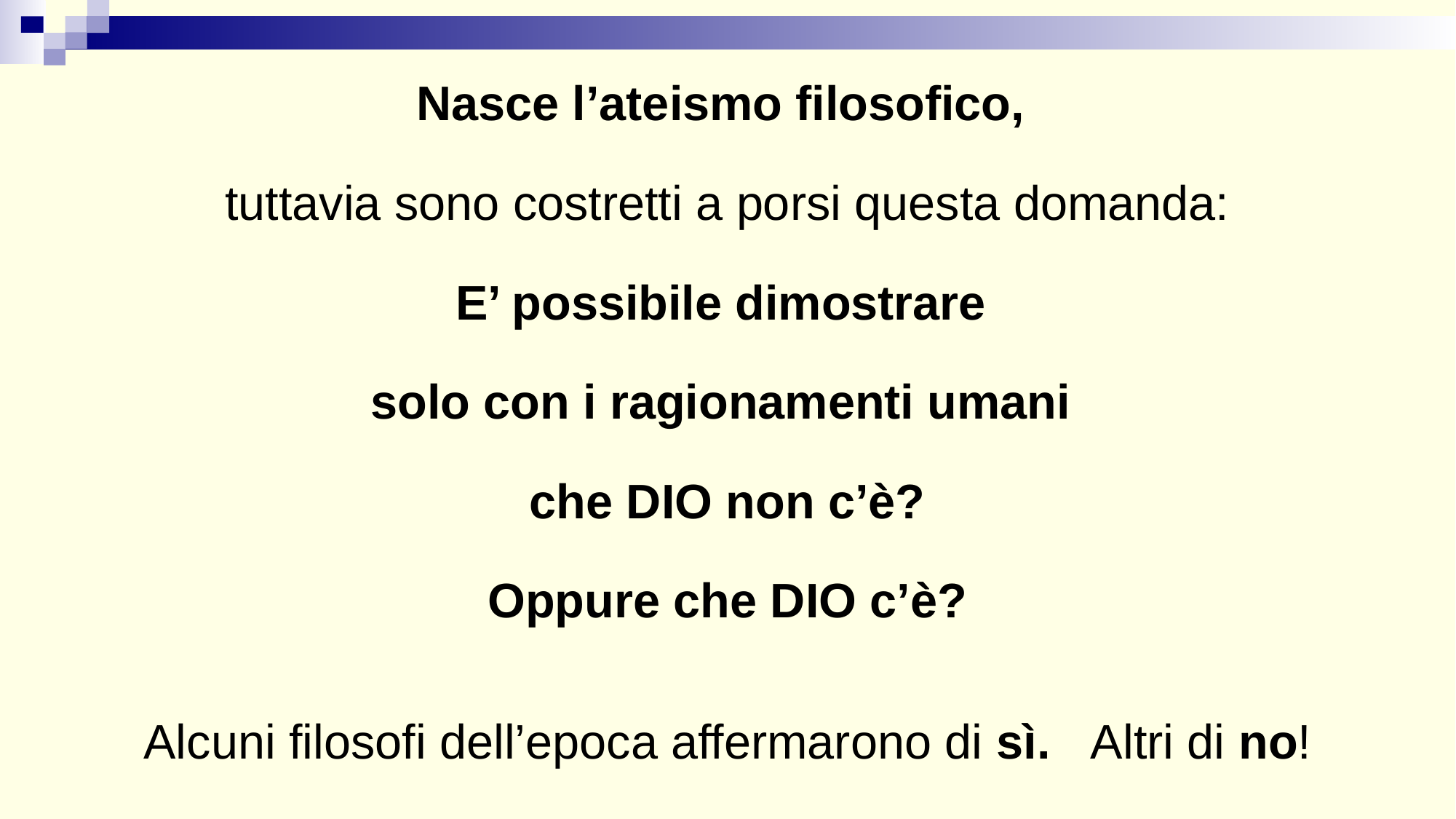

Nasce l’ateismo filosofico,
tuttavia sono costretti a porsi questa domanda:
E’ possibile dimostrare
solo con i ragionamenti umani
che DIO non c’è?
Oppure che DIO c’è?

Alcuni filosofi dell’epoca affermarono di sì.   Altri di no!